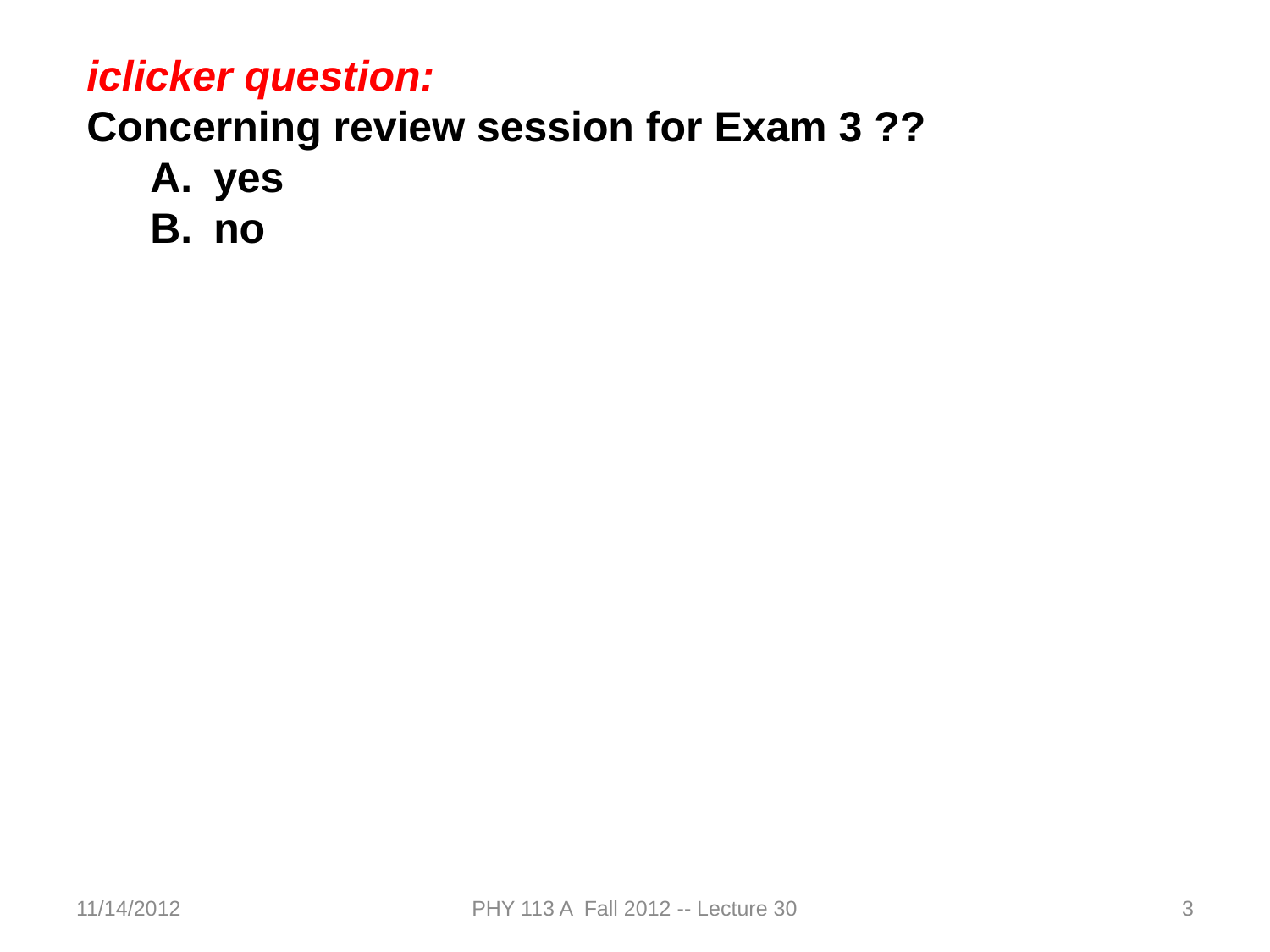

iclicker question:
Concerning review session for Exam 3 ??
yes
no
11/14/2012
PHY 113 A  Fall 2012 -- Lecture 30
3